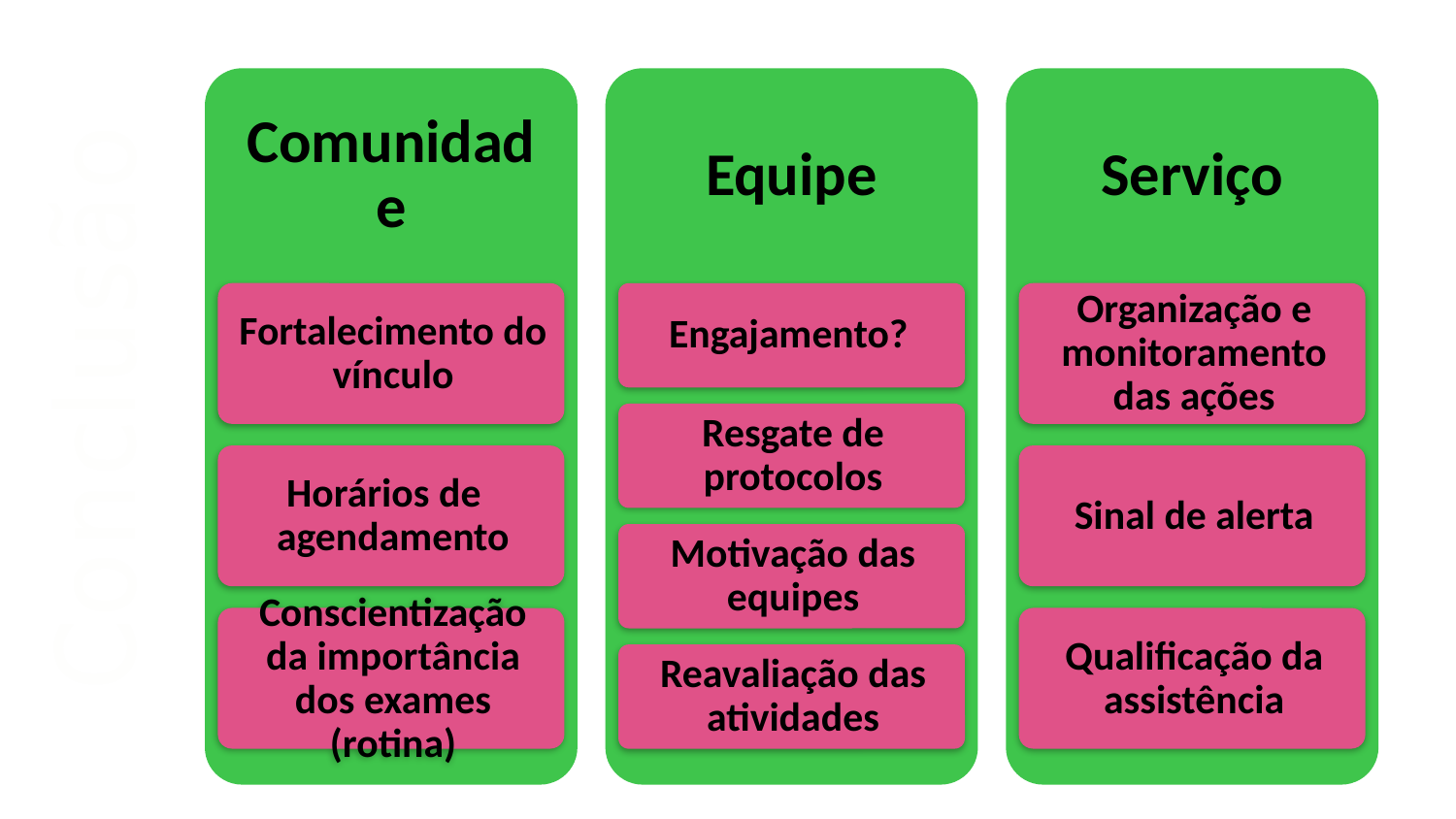

Comunidade
Fortalecimento do vínculo
Horários de   agendamento
Conscientização da importância dos exames (rotina)
Equipe
Engajamento?
Resgate de protocolos
Motivação das equipes
Reavaliação das atividades
Serviço
Organização e monitoramento das ações
Sinal de alerta
Qualificação da assistência
Conclusão